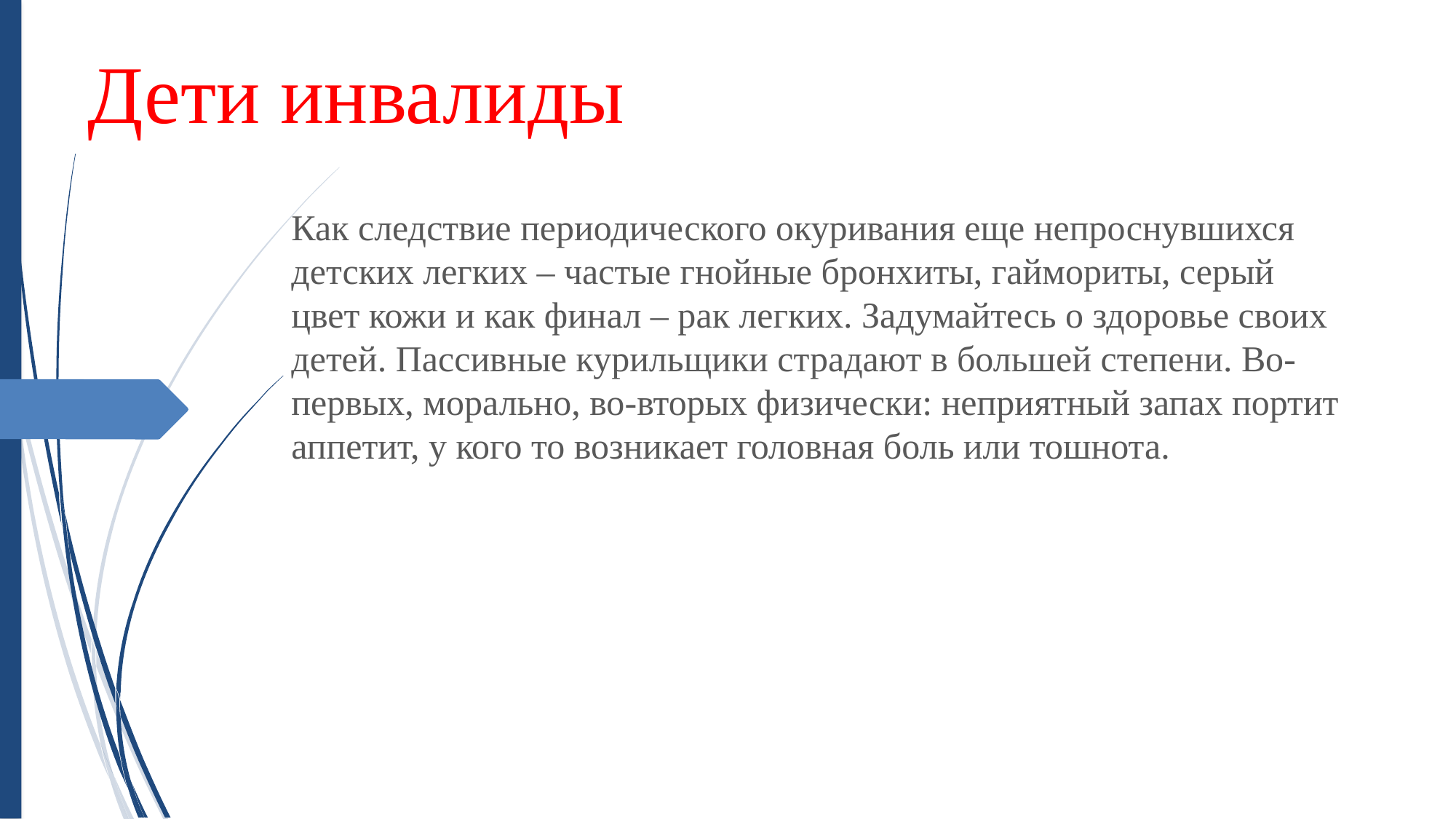

Дети инвалиды
Как следствие периодического окуривания еще непроснувшихся детских легких – частые гнойные бронхиты, гаймориты, серый цвет кожи и как финал – рак легких. Задумайтесь о здоровье своих детей. Пассивные курильщики страдают в большей степени. Во-первых, морально, во-вторых физически: неприятный запах портит аппетит, у кого то возникает головная боль или тошнота.